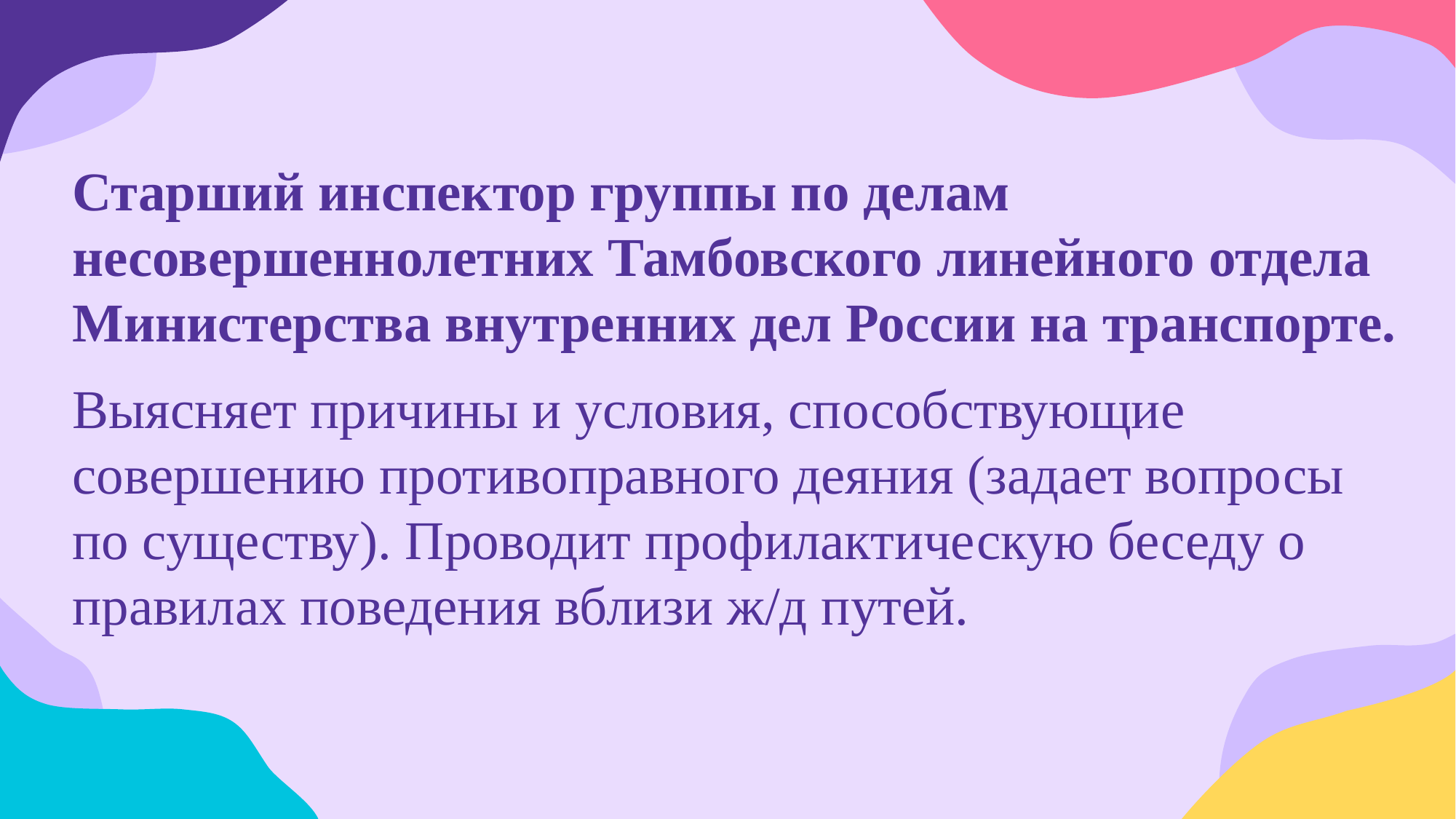

# Старший инспектор группы по делам несовершеннолетних Тамбовского линейного отдела Министерства внутренних дел России на транспорте.
Выясняет причины и условия, способствующие совершению противоправного деяния (задает вопросы по существу). Проводит профилактическую беседу о правилах поведения вблизи ж/д путей.